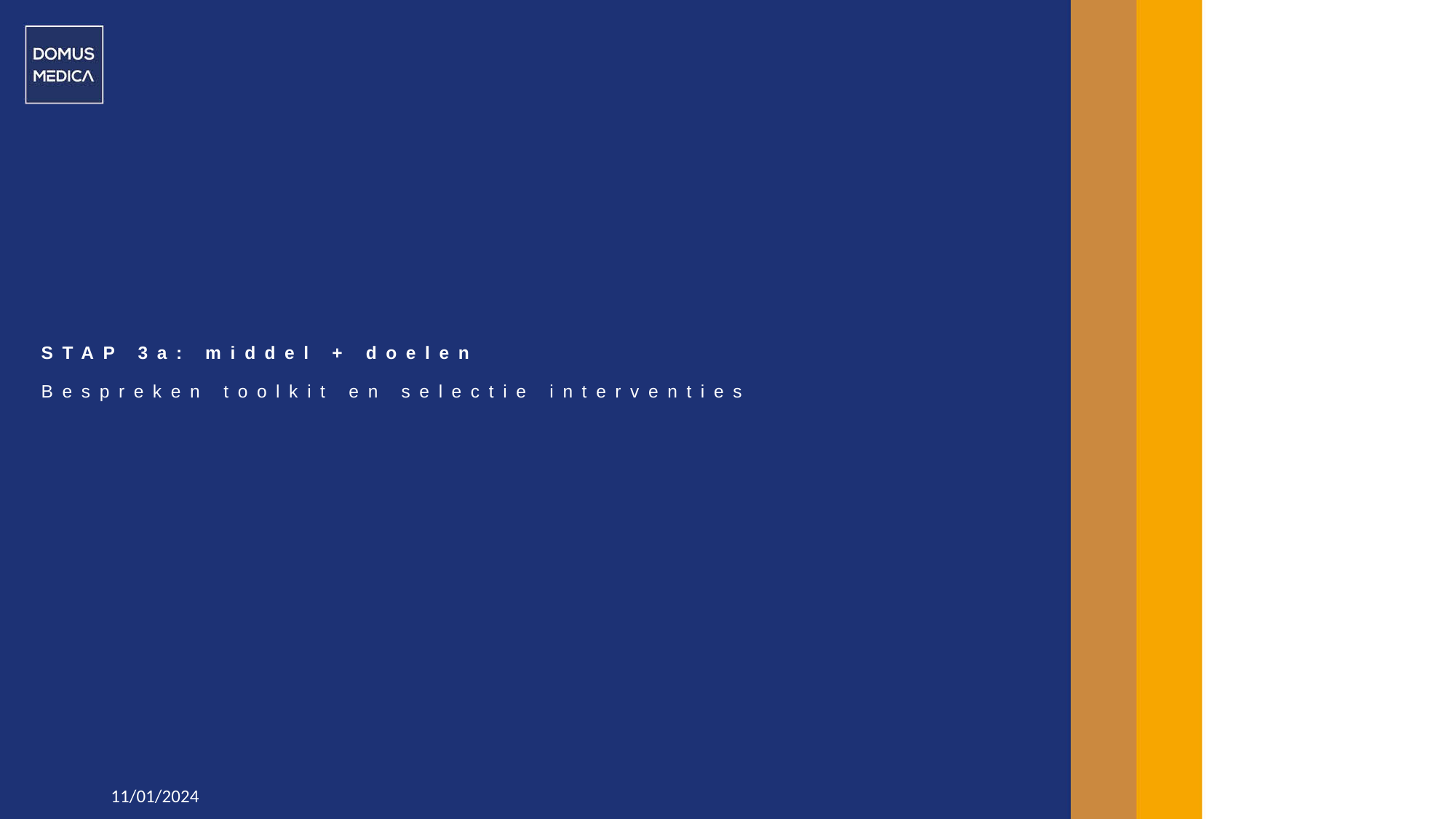

# STAP 3a: middel + doelen Bespreken toolkit en selectie interventies

11/01/2024
15